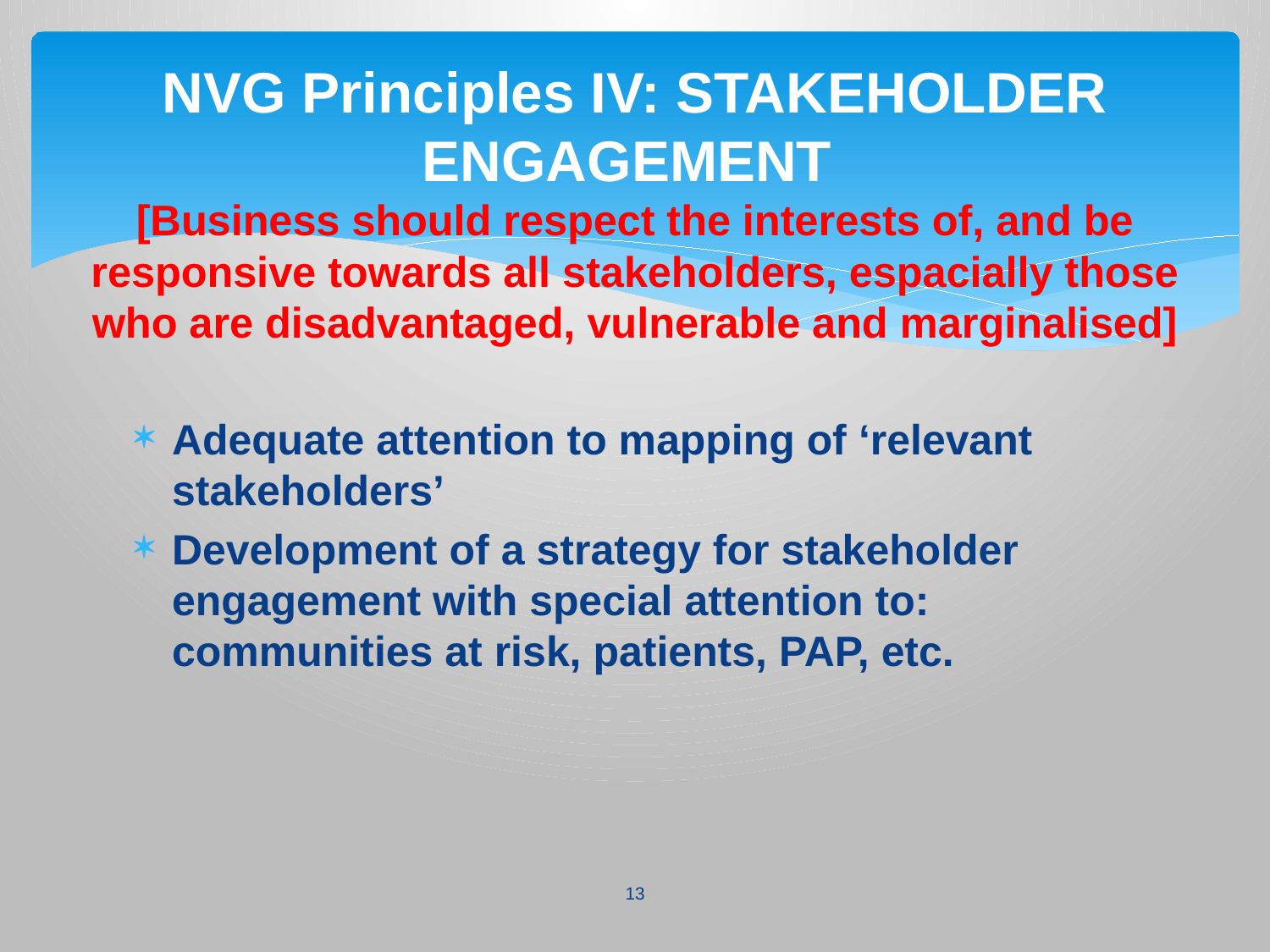

# NVG Principles IV: STAKEHOLDER ENGAGEMENT [Business should respect the interests of, and be responsive towards all stakeholders, espacially those who are disadvantaged, vulnerable and marginalised]
Adequate attention to mapping of ‘relevant stakeholders’
Development of a strategy for stakeholder engagement with special attention to: communities at risk, patients, PAP, etc.

13